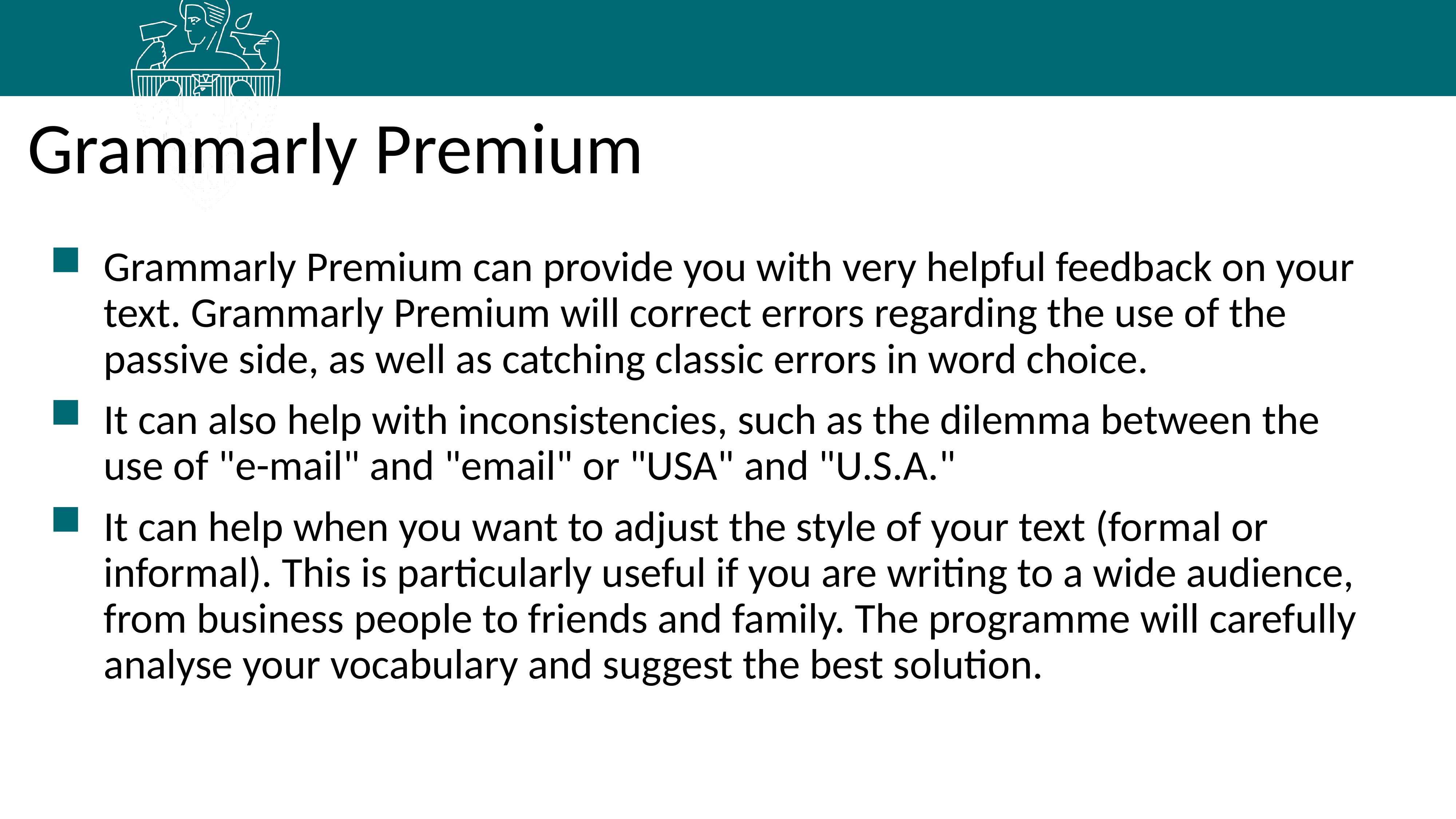

Grammarly Premium
Grammarly Premium can provide you with very helpful feedback on your text. Grammarly Premium will correct errors regarding the use of the passive side, as well as catching classic errors in word choice.
It can also help with inconsistencies, such as the dilemma between the use of "e-mail" and "email" or "USA" and "U.S.A."
It can help when you want to adjust the style of your text (formal or informal). This is particularly useful if you are writing to a wide audience, from business people to friends and family. The programme will carefully analyse your vocabulary and suggest the best solution.